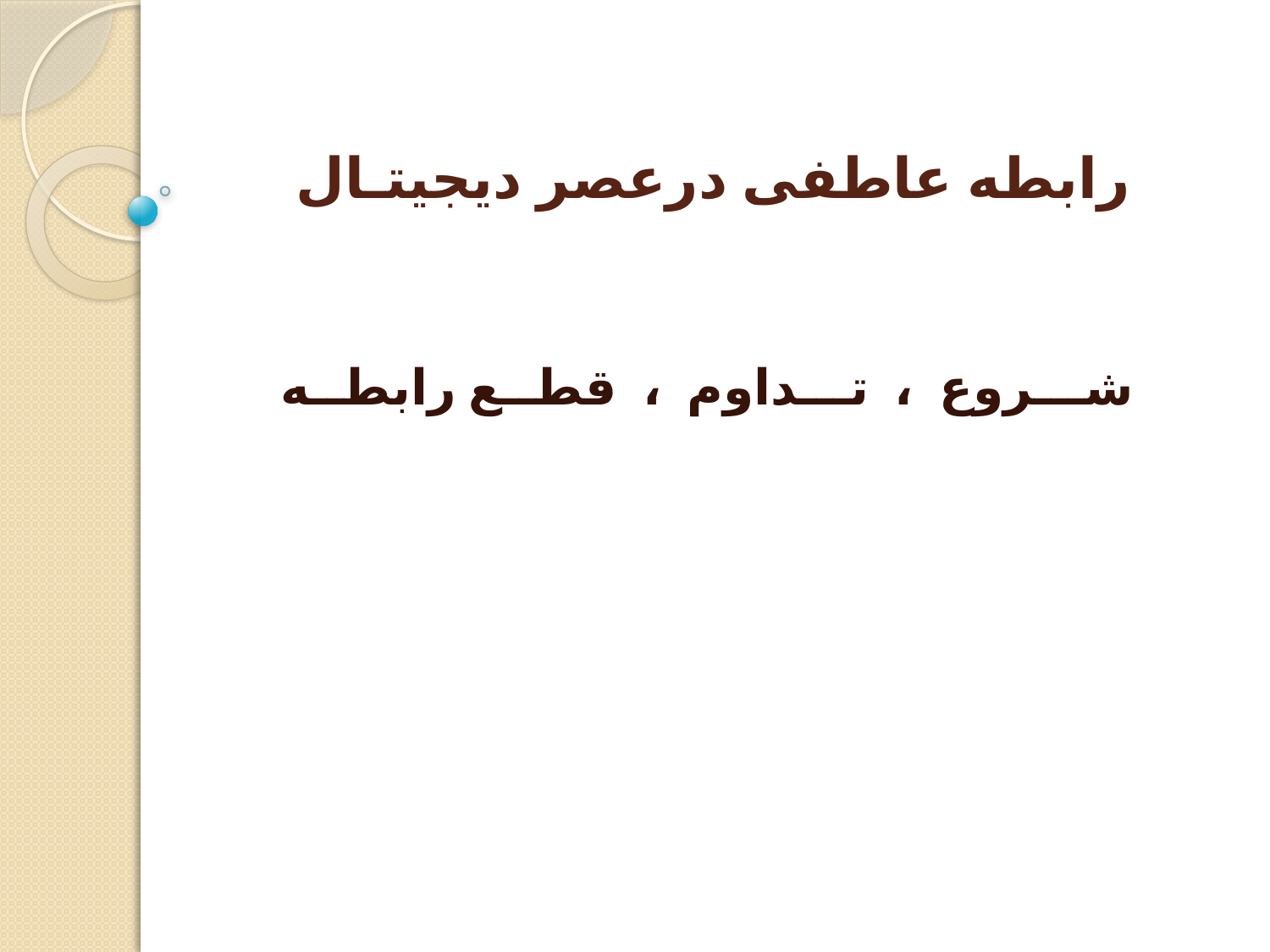

# رابطه عاطفی درعصر دیجیتـال
شـــروع  ،  تـــداوم  ،  قطــع رابطــه